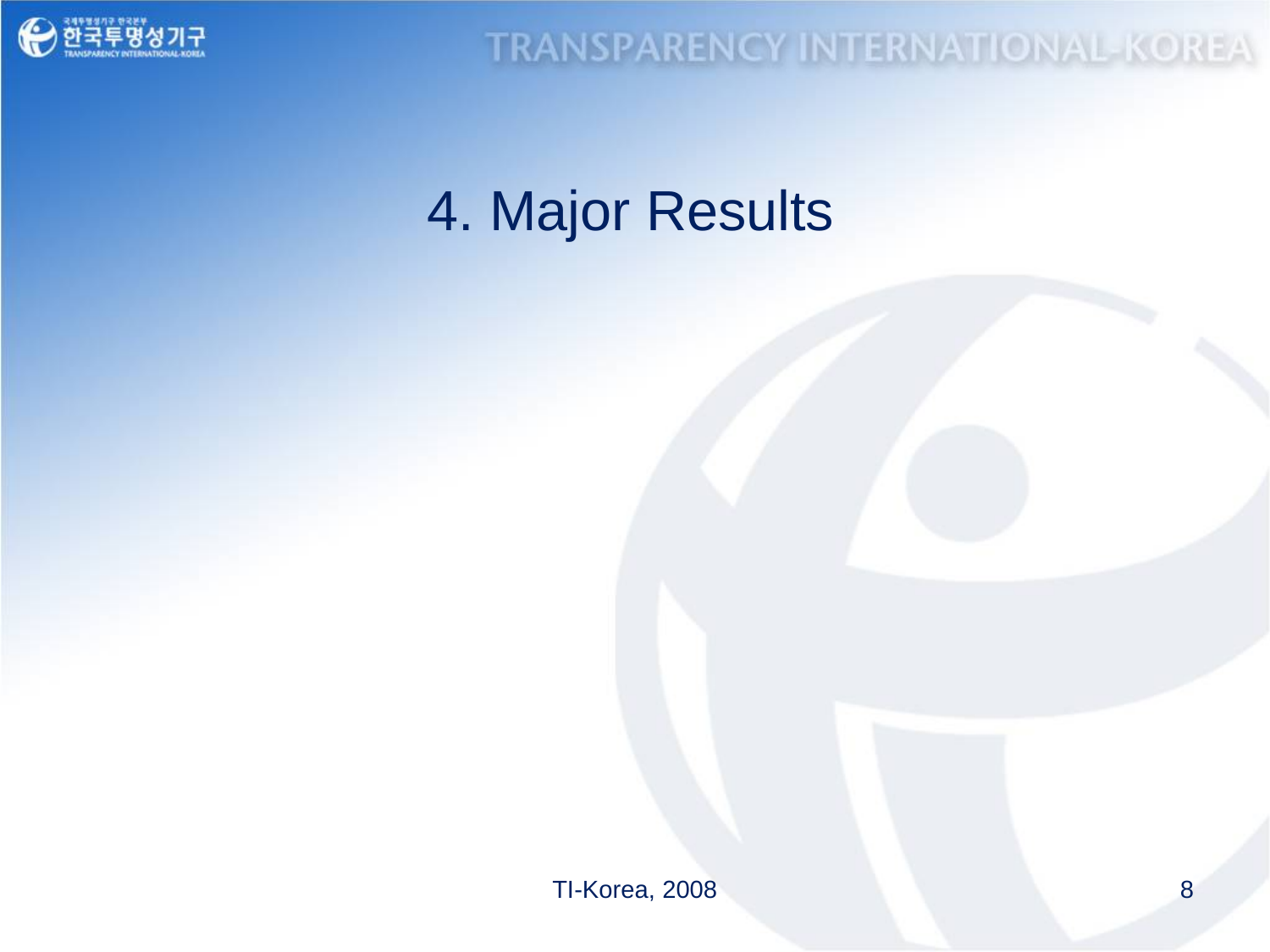

# 4. Major Results
TI-Korea, 2008
8